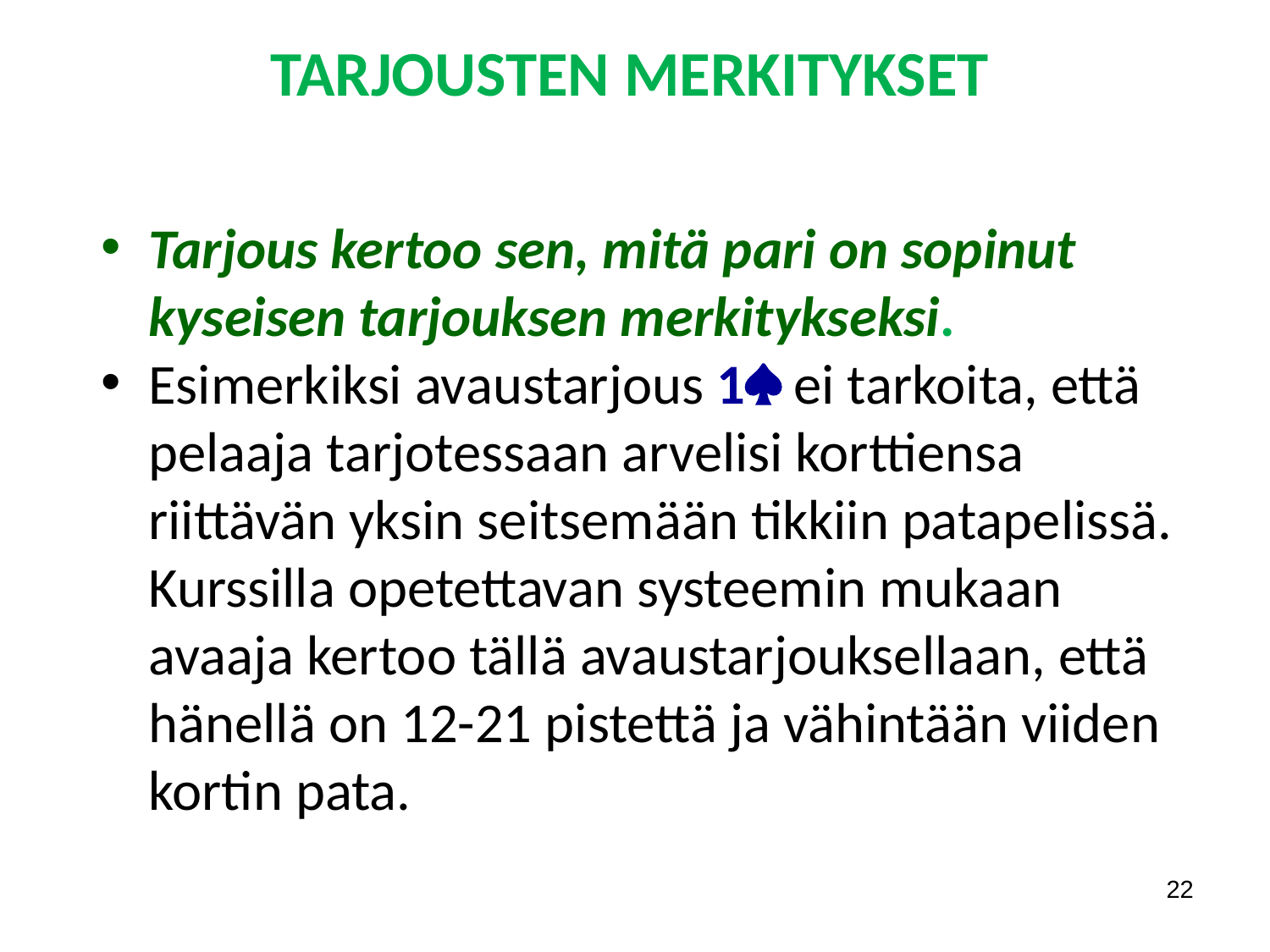

TARJOUSTEN MERKITYKSET
Tarjous kertoo sen, mitä pari on sopinut kyseisen tarjouksen merkitykseksi.
Esimerkiksi avaustarjous 1♠ ei tarkoita, että pelaaja tarjotessaan arvelisi korttiensa riittävän yksin seitsemään tikkiin patapelissä. Kurssilla opetettavan systeemin mukaan avaaja kertoo tällä avaustarjouksellaan, että hänellä on 12-21 pistettä ja vähintään viiden kortin pata.
22